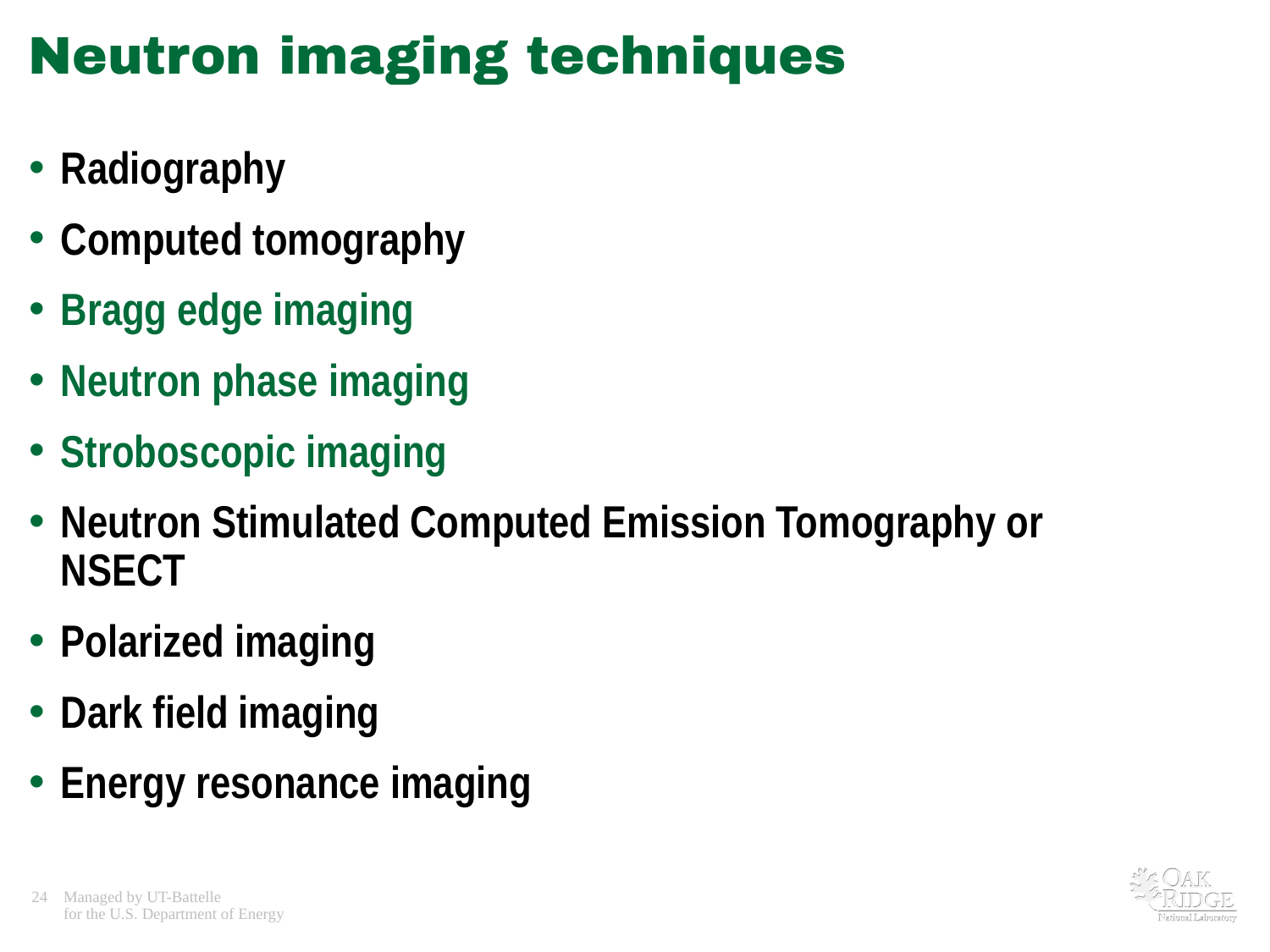

# Neutron imaging techniques
Radiography
Computed tomography
Bragg edge imaging
Neutron phase imaging
Stroboscopic imaging
Neutron Stimulated Computed Emission Tomography or NSECT
Polarized imaging
Dark field imaging
Energy resonance imaging